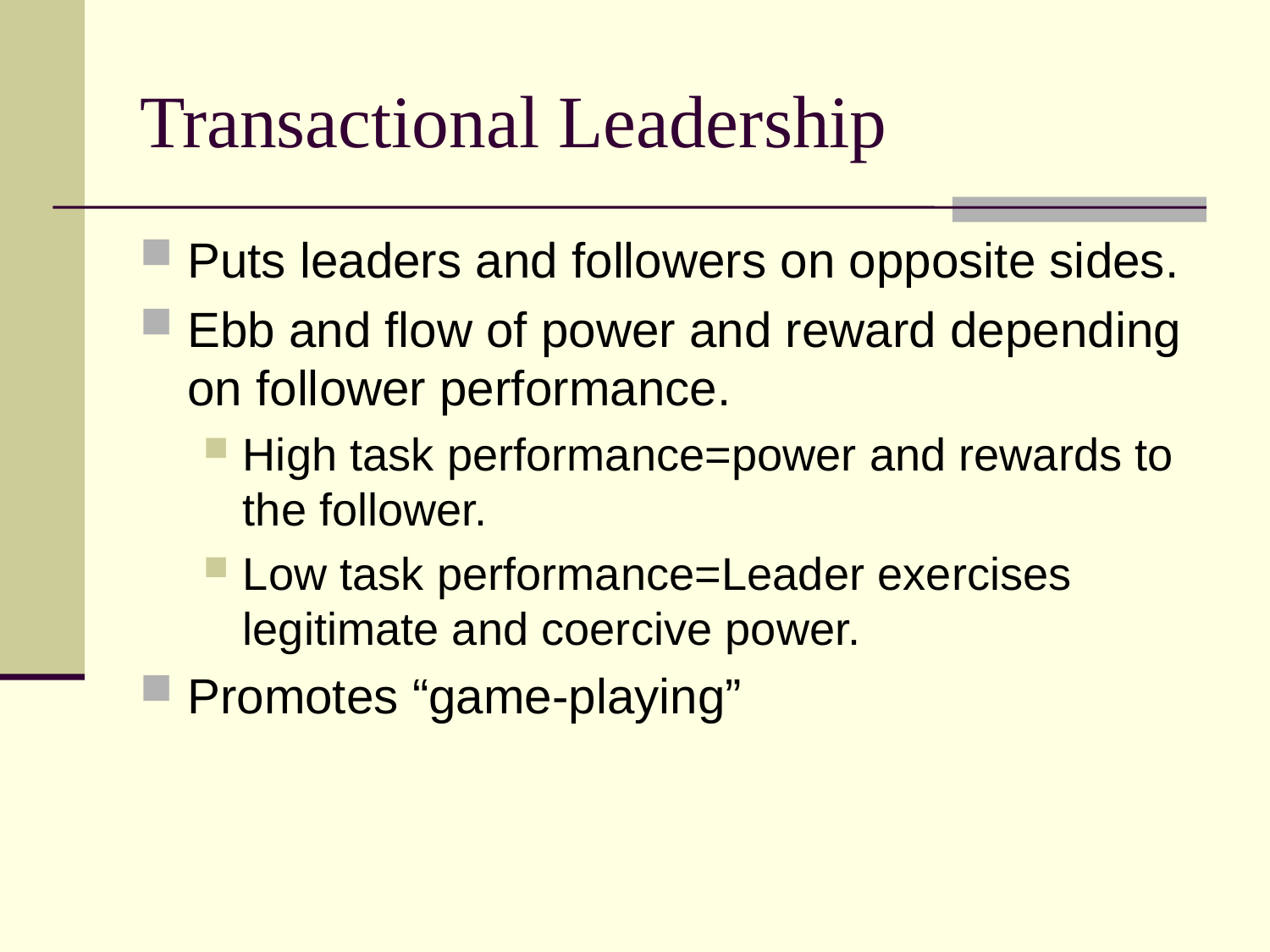

# Transactional Leadership
Puts leaders and followers on opposite sides.
Ebb and flow of power and reward depending on follower performance.
High task performance=power and rewards to the follower.
Low task performance=Leader exercises legitimate and coercive power.
Promotes “game-playing”